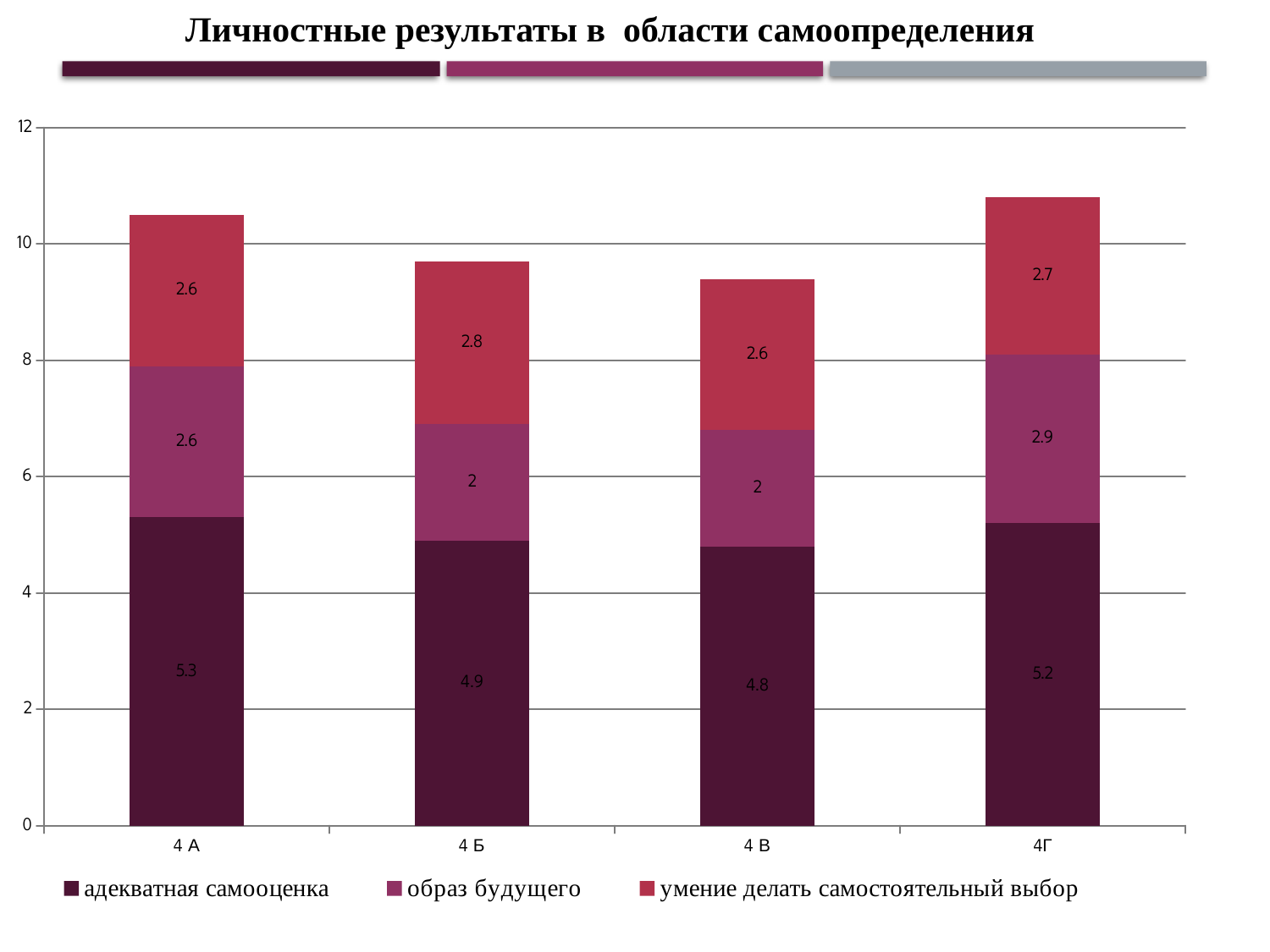

Личностные результаты в  области самоопределения

### Chart

| Category | адекватная самооценка | образ будущего | умение делать самостоятельный выбор |
|---|---|---|---|
| 4 А | 5.3 | 2.6 | 2.6 |
| 4 Б | 4.9 | 2.0 | 2.8 |
| 4 В | 4.8 | 2.0 | 2.6 |
| 4Г | 5.2 | 2.9 | 2.7 |